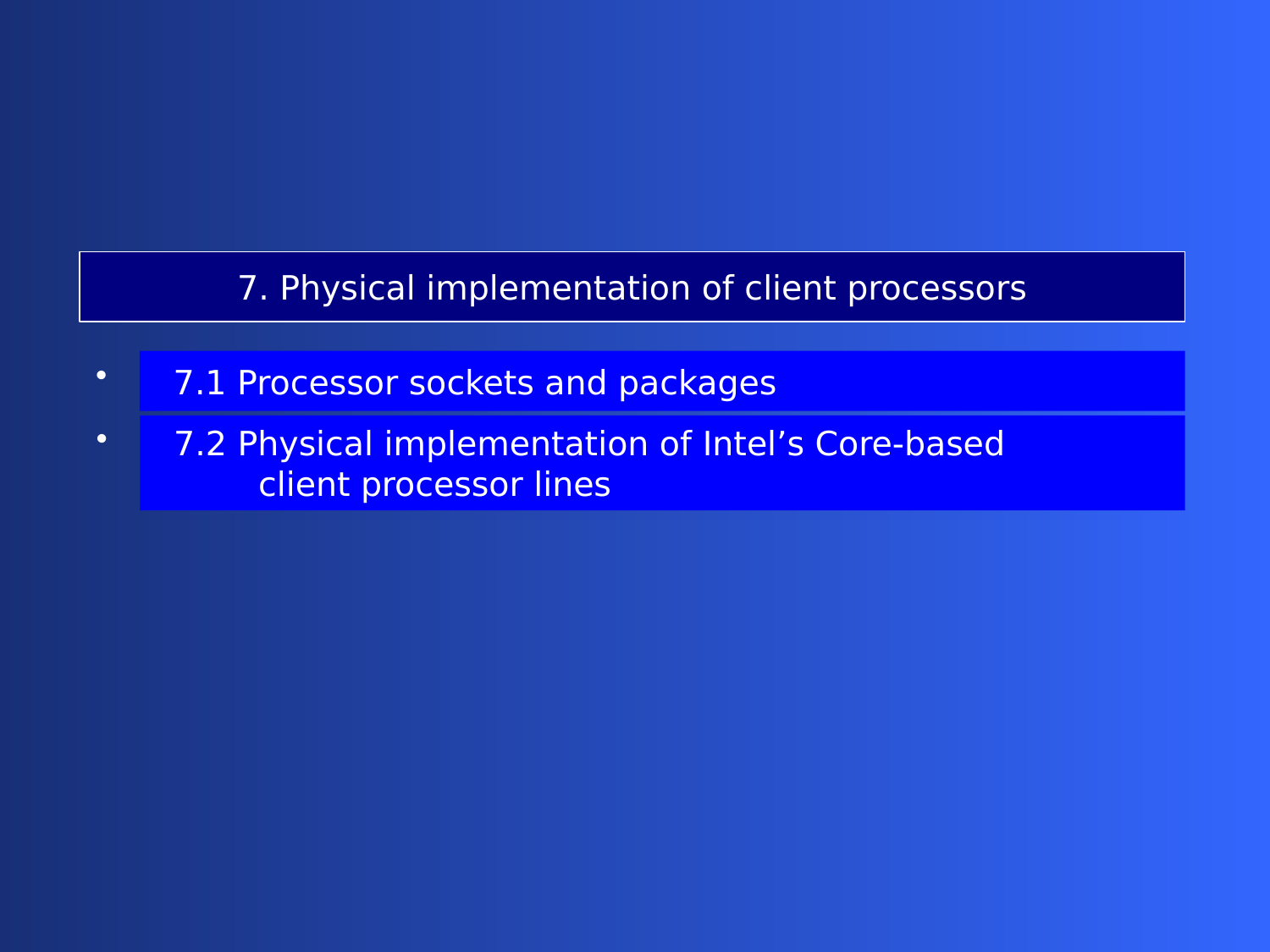

7. Physical implementation of client processors
  7.1 Processor sockets and packages

  7.2 Physical implementation of Intel’s Core-based
          client processor lines